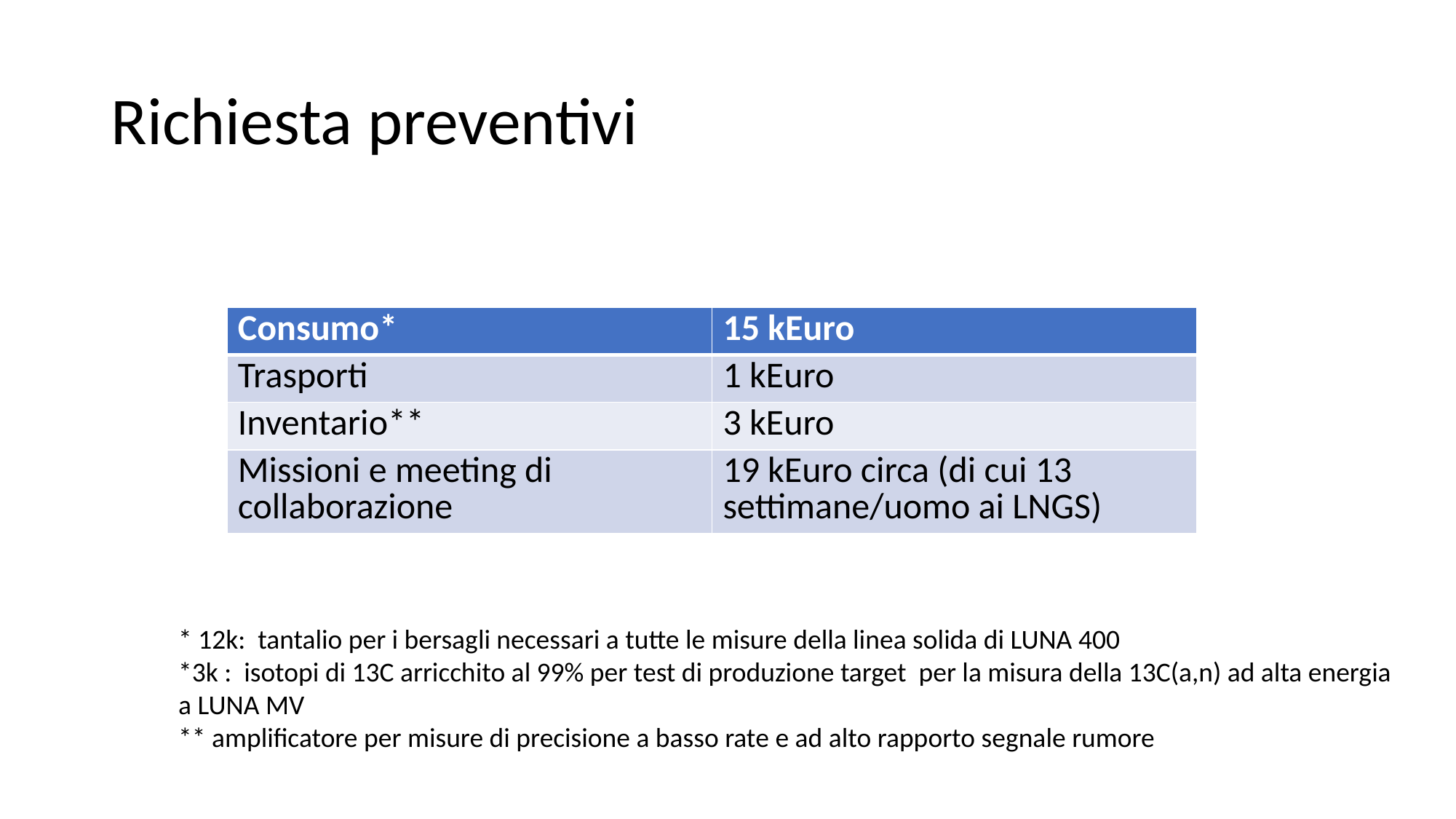

# Richiesta preventivi
| Consumo\* | 15 kEuro |
| --- | --- |
| Trasporti | 1 kEuro |
| Inventario\*\* | 3 kEuro |
| Missioni e meeting di collaborazione | 19 kEuro circa (di cui 13 settimane/uomo ai LNGS) |
* 12k:  tantalio per i bersagli necessari a tutte le misure della linea solida di LUNA 400
*3k :  isotopi di 13C arricchito al 99% per test di produzione target  per la misura della 13C(a,n) ad alta energia a LUNA MV
** amplificatore per misure di precisione a basso rate e ad alto rapporto segnale rumore